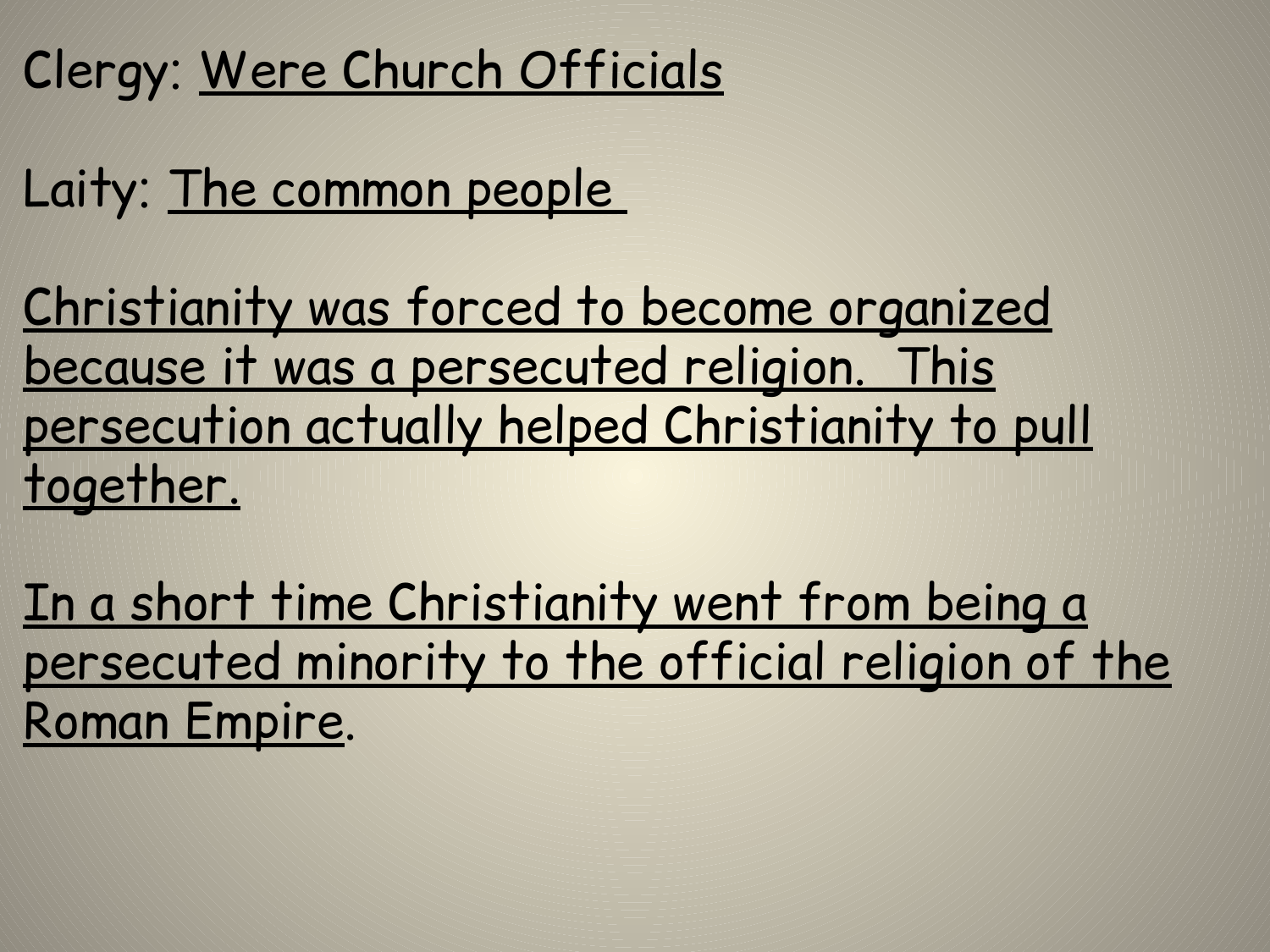

Clergy: Were Church Officials

Laity: The common people

Christianity was forced to become organized because it was a persecuted religion.  This persecution actually helped Christianity to pull together.

In a short time Christianity went from being a persecuted minority to the official religion of the Roman Empire.